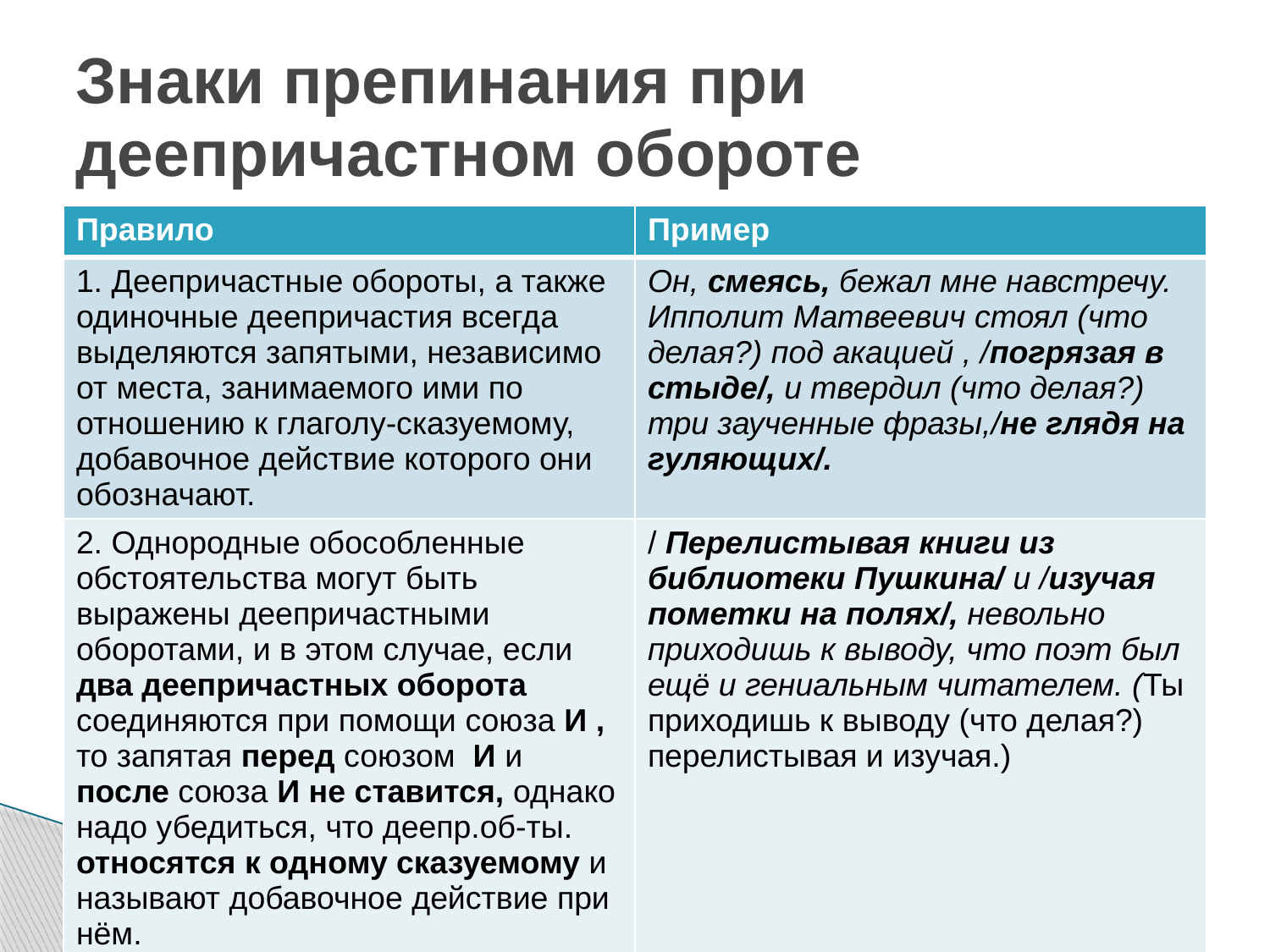

# Знаки препинания при деепричастном обороте
| Правило | Пример |
| --- | --- |
| 1. Деепричастные обороты, а также одиночные деепричастия всегда выделяются запятыми, независимо от места, занимаемого ими по отношению к глаголу-сказуемому, добавочное действие которого они обозначают. | Он, смеясь, бежал мне навстречу. Ипполит Матвеевич стоял (что делая?) под акацией , /погрязая в стыде/, и твердил (что делая?) три заученные фразы,/не глядя на гуляющих/. |
| 2. Однородные обособленные обстоятельства могут быть выражены деепричастными оборотами, и в этом случае, если два деепричастных оборота соединяются при помощи союза И , то запятая перед союзом И и после союза И не ставится, однако надо убедиться, что деепр.об-ты. относятся к одному сказуемому и называют добавочное действие при нём. | / Перелистывая книги из библиотеки Пушкина/ и /изучая пометки на полях/, невольно приходишь к выводу, что поэт был ещё и гениальным читателем. (Ты приходишь к выводу (что делая?) перелистывая и изучая.) |
|  |  |